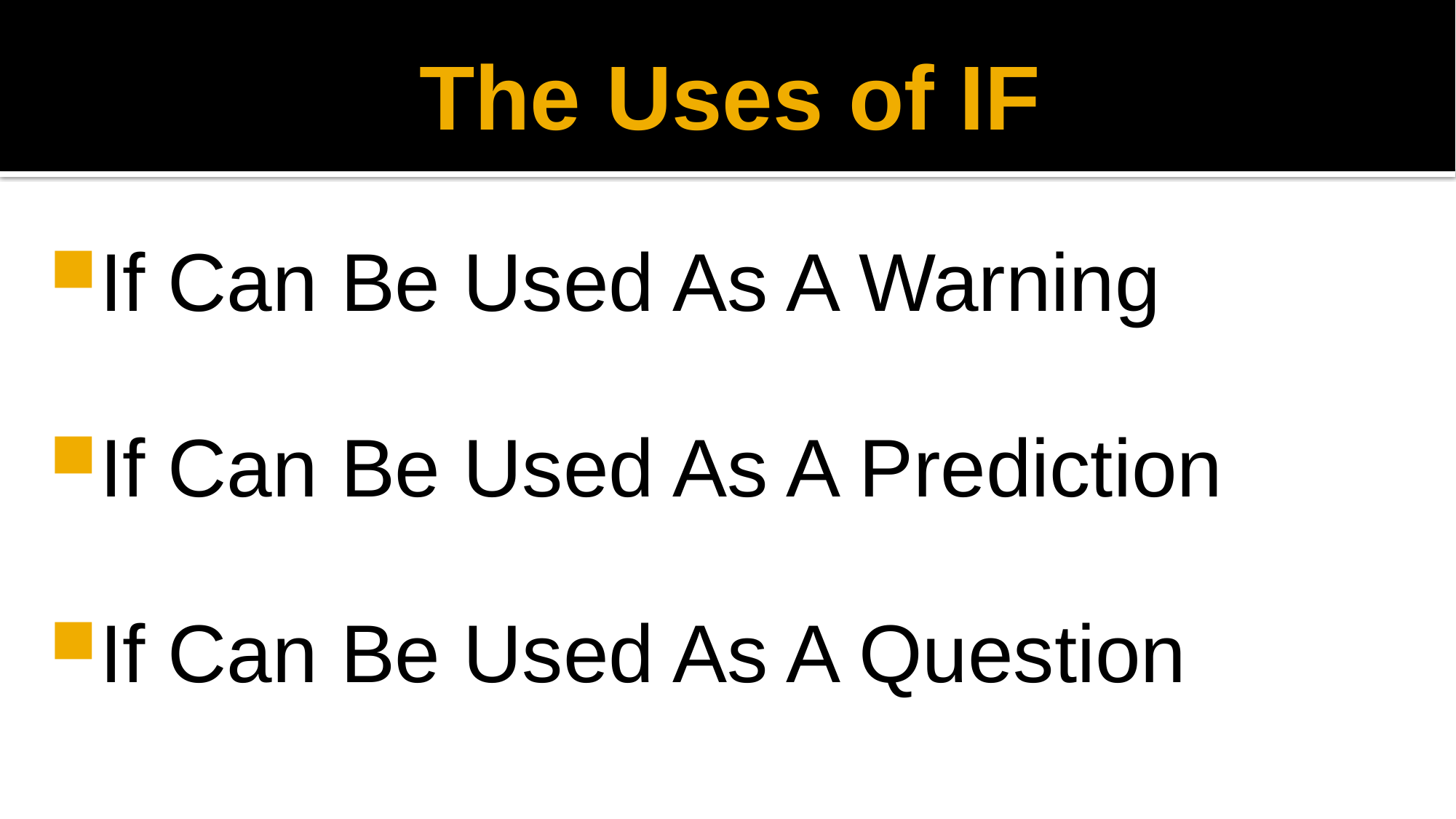

# The Uses of IF
If Can Be Used As A Warning

If Can Be Used As A Prediction

If Can Be Used As A Question